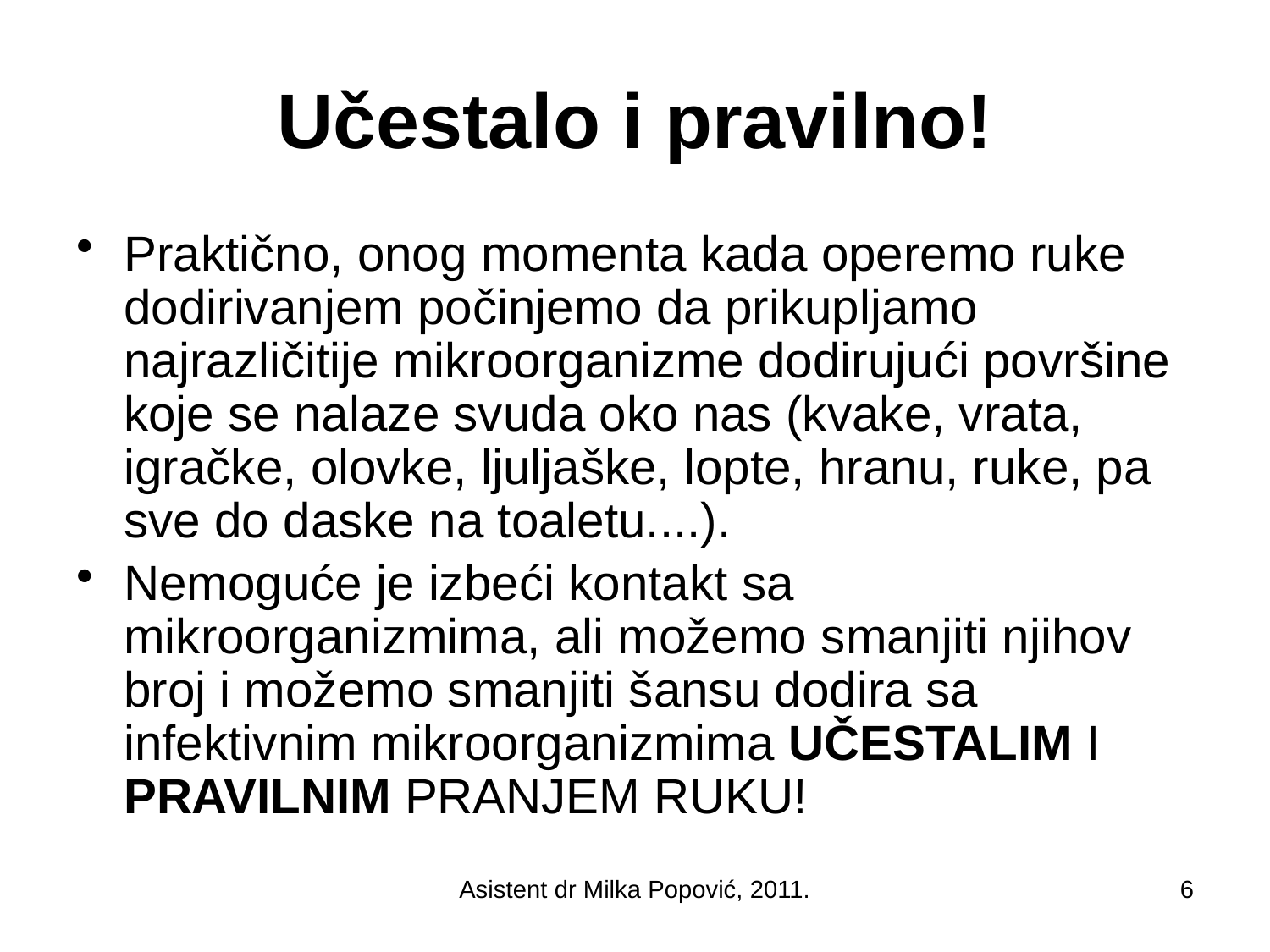

# Učestalo i pravilno!
Praktično, onog momenta kada operemo ruke dodirivanjem počinjemo da prikupljamo najrazličitije mikroorganizme dodirujući površine koje se nalaze svuda oko nas (kvake, vrata, igračke, olovke, ljuljaške, lopte, hranu, ruke, pa sve do daske na toaletu....).
Nemoguće je izbeći kontakt sa mikroorganizmima, ali možemo smanjiti njihov broj i možemo smanjiti šansu dodira sa infektivnim mikroorganizmima UČESTALIM I PRAVILNIM PRANJEM RUKU!
Asistent dr Milka Popović, 2011.
6